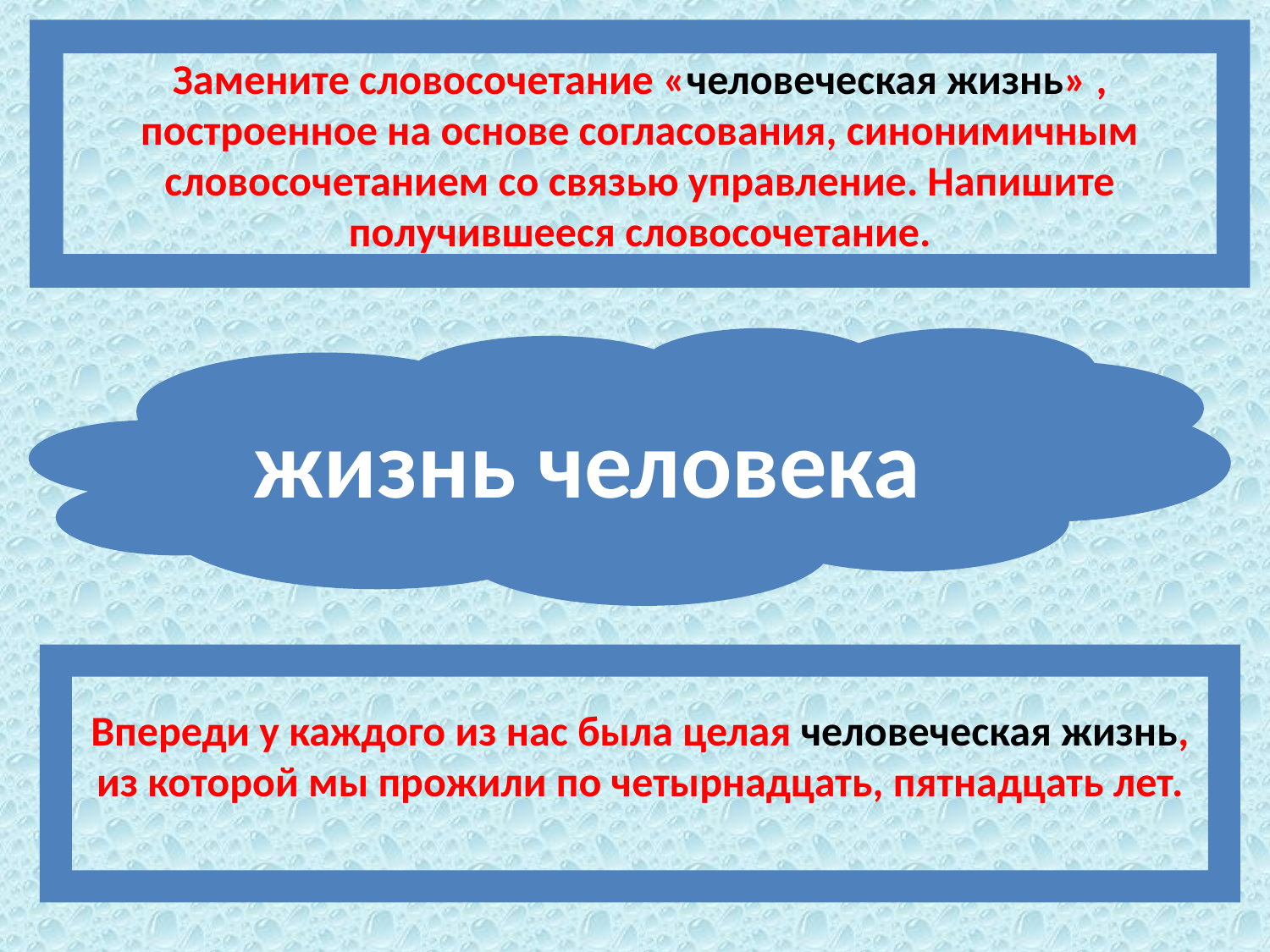

Замените словосочетание «человеческая жизнь» , построенное на основе согласования, синонимичным словосочетанием со связью управление. Напишите получившееся словосочетание.

жизнь человека
Впереди у каждого из нас была целая человеческая жизнь, из которой мы прожили по четырнадцать, пятнадцать лет.